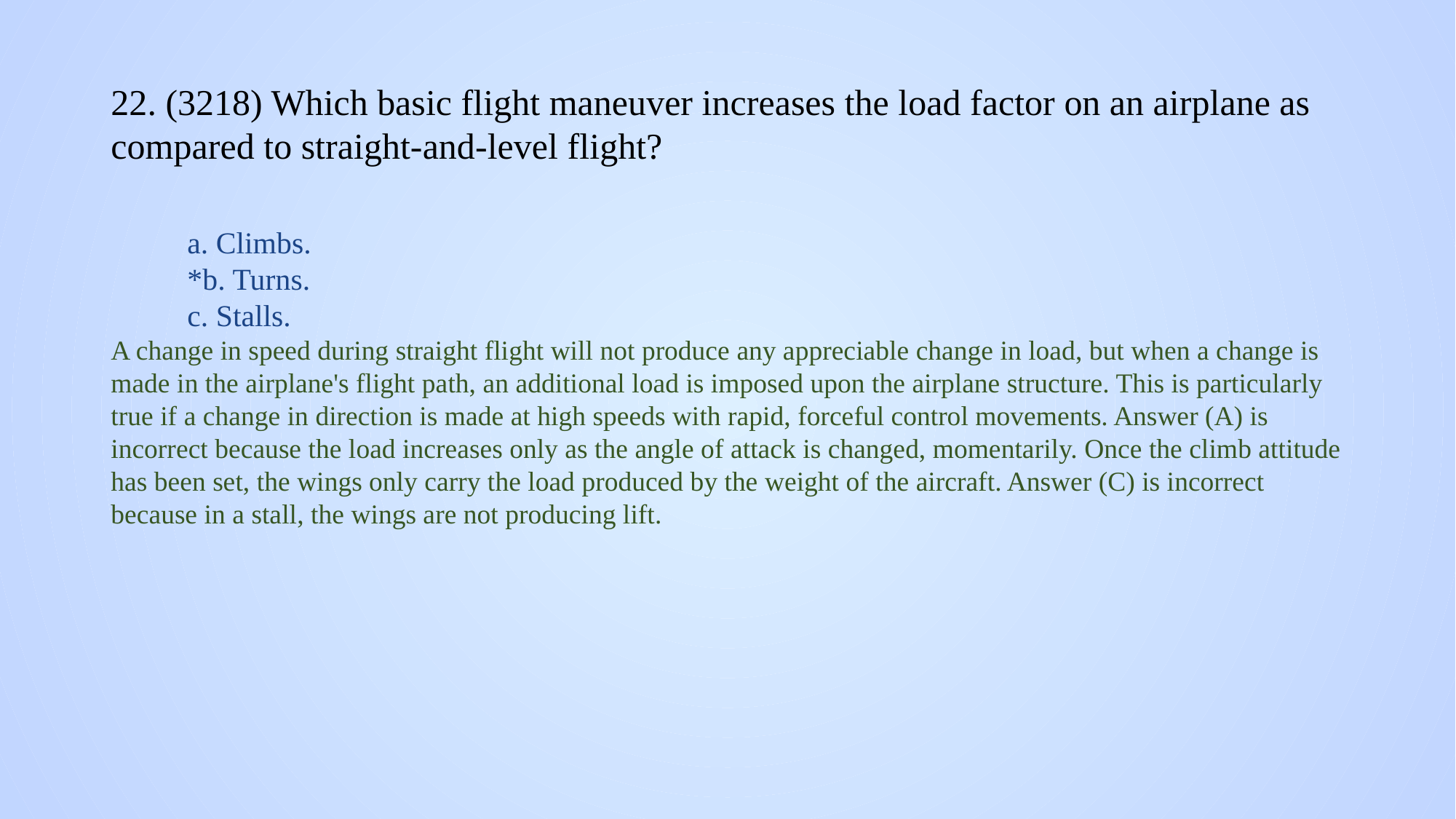

# 22. (3218) Which basic flight maneuver increases the load factor on an airplane as compared to straight-and-level flight?
a. Climbs.
*b. Turns.
c. Stalls.
A change in speed during straight flight will not produce any appreciable change in load, but when a change is made in the airplane's flight path, an additional load is imposed upon the airplane structure. This is particularly true if a change in direction is made at high speeds with rapid, forceful control movements. Answer (A) is incorrect because the load increases only as the angle of attack is changed, momentarily. Once the climb attitude has been set, the wings only carry the load produced by the weight of the aircraft. Answer (C) is incorrect because in a stall, the wings are not producing lift.